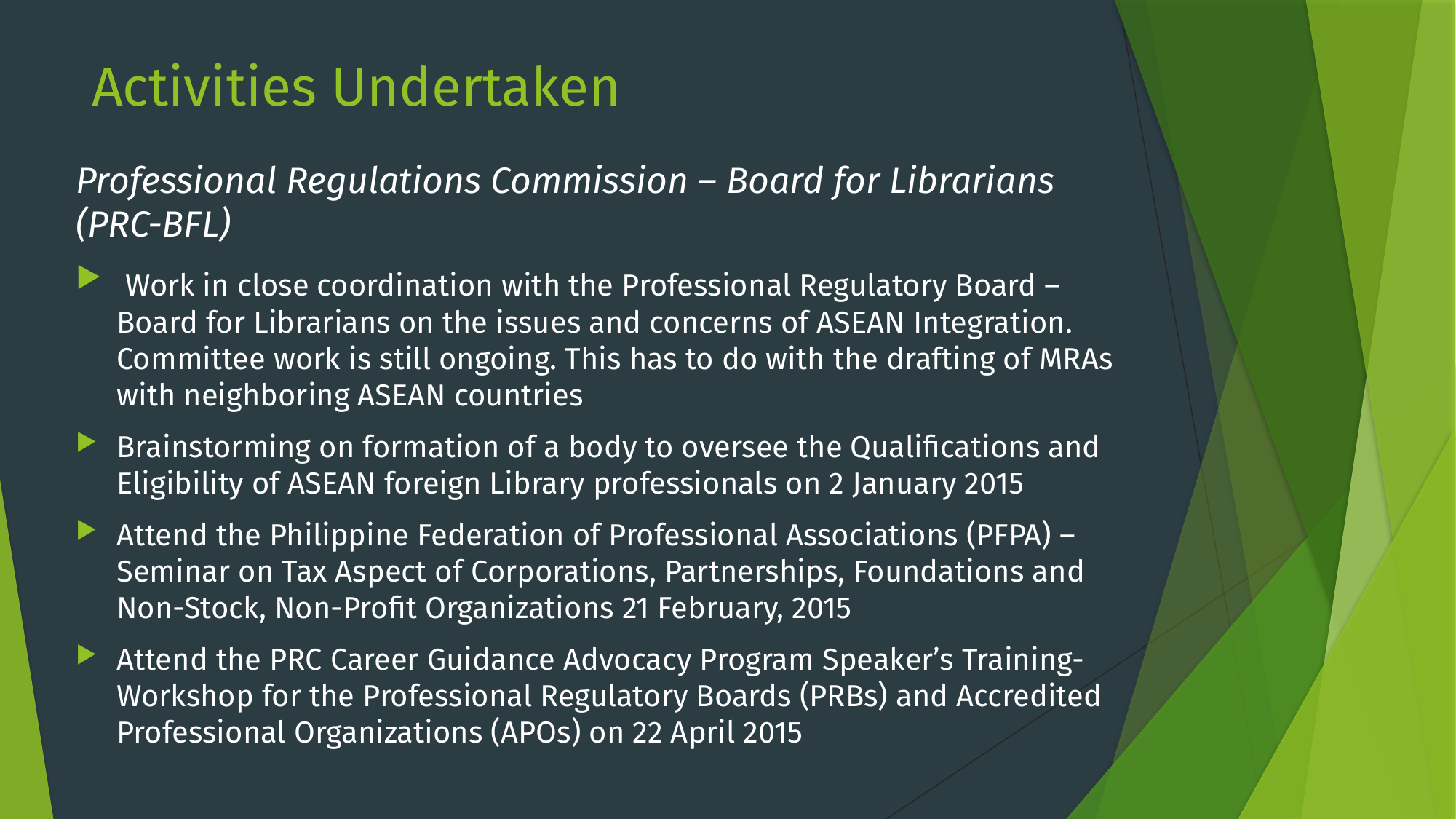

# Activities Undertaken
Professional Regulations Commission – Board for Librarians (PRC-BFL)
 Work in close coordination with the Professional Regulatory Board – Board for Librarians on the issues and concerns of ASEAN Integration. Committee work is still ongoing. This has to do with the drafting of MRAs with neighboring ASEAN countries
Brainstorming on formation of a body to oversee the Qualifications and Eligibility of ASEAN foreign Library professionals on 2 January 2015
Attend the Philippine Federation of Professional Associations (PFPA) – Seminar on Tax Aspect of Corporations, Partnerships, Foundations and Non-Stock, Non-Profit Organizations 21 February, 2015
Attend the PRC Career Guidance Advocacy Program Speaker’s Training-Workshop for the Professional Regulatory Boards (PRBs) and Accredited Professional Organizations (APOs) on 22 April 2015